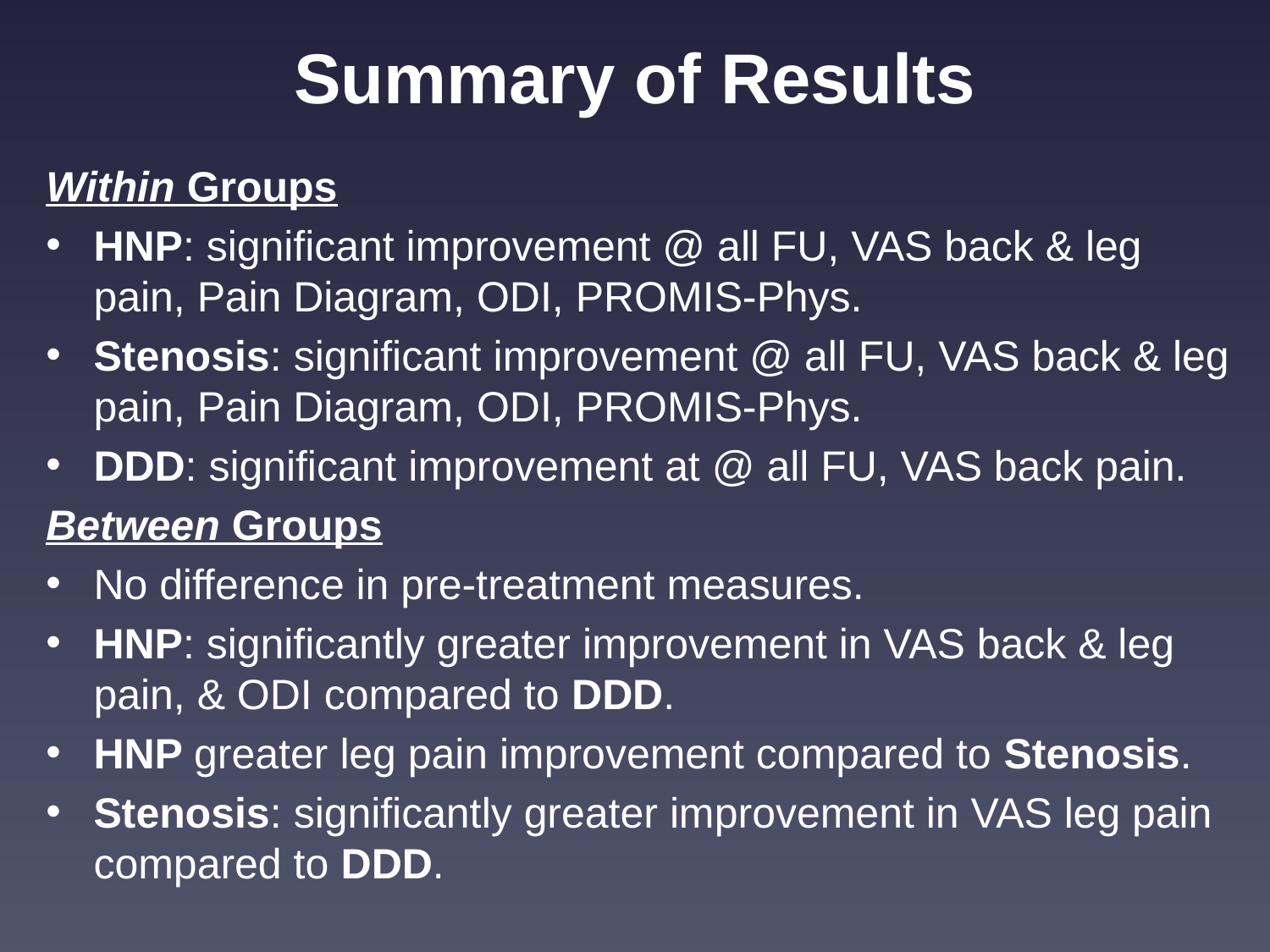

# Summary of Results
Within Groups
HNP: significant improvement @ all FU, VAS back & leg pain, Pain Diagram, ODI, PROMIS-Phys.
Stenosis: significant improvement @ all FU, VAS back & leg pain, Pain Diagram, ODI, PROMIS-Phys.
DDD: significant improvement at @ all FU, VAS back pain.
Between Groups
No difference in pre-treatment measures.
HNP: significantly greater improvement in VAS back & leg pain, & ODI compared to DDD.
HNP greater leg pain improvement compared to Stenosis.
Stenosis: significantly greater improvement in VAS leg pain compared to DDD.